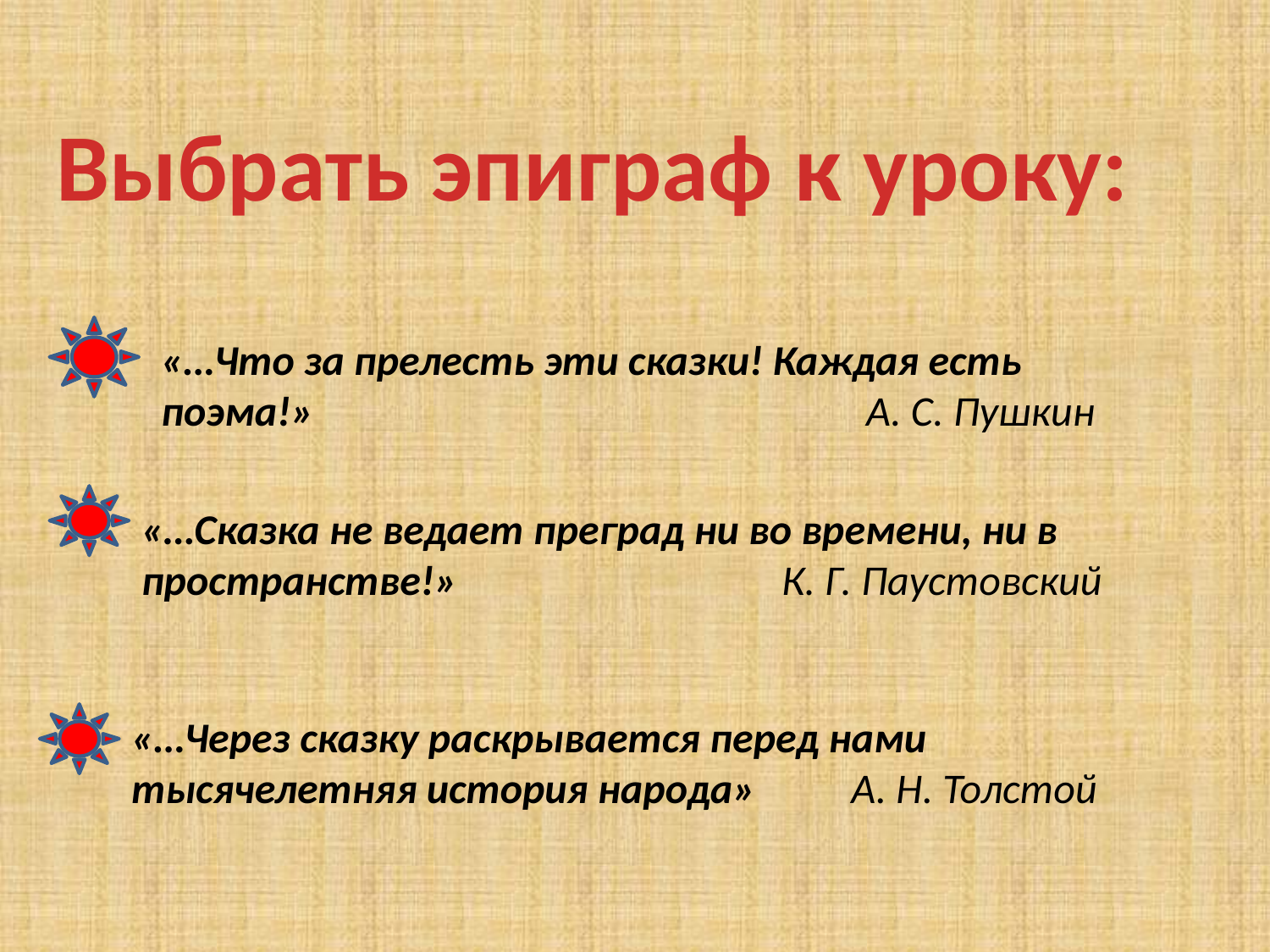

Выбрать эпиграф к уроку:

«…Что за прелесть эти сказки! Каждая есть поэма!»                                                          А. С. Пушкин

«…Сказка не ведает преград ни во времени, ни в пространстве!»                                  К. Г. Паустовский

«…Через сказку раскрывается перед нами тысячелетняя история народа»          А. Н. Толстой